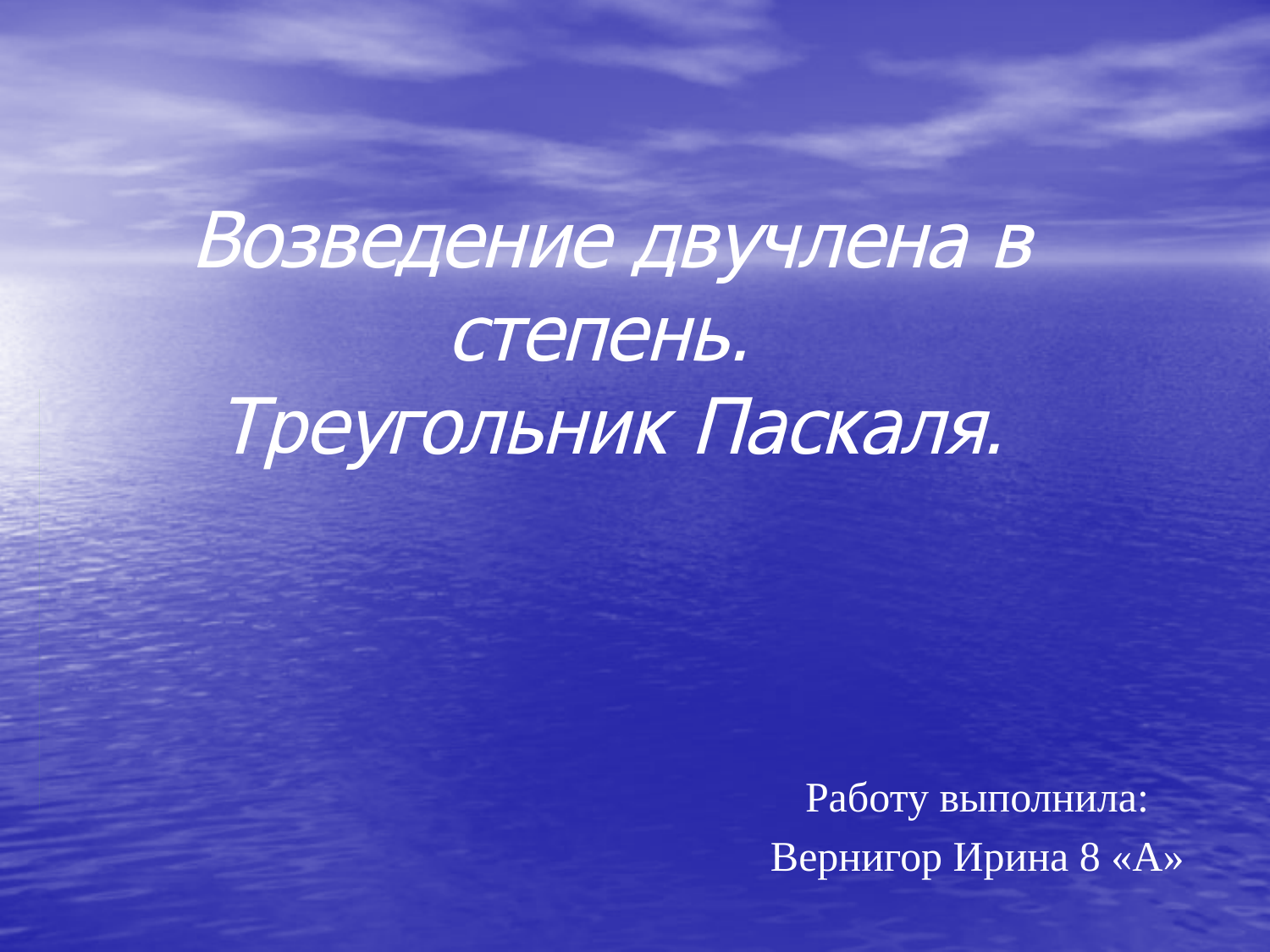

# Возведение двучлена в степень. Треугольник Паскаля.
Работу выполнила:
Вернигор Ирина 8 «А»